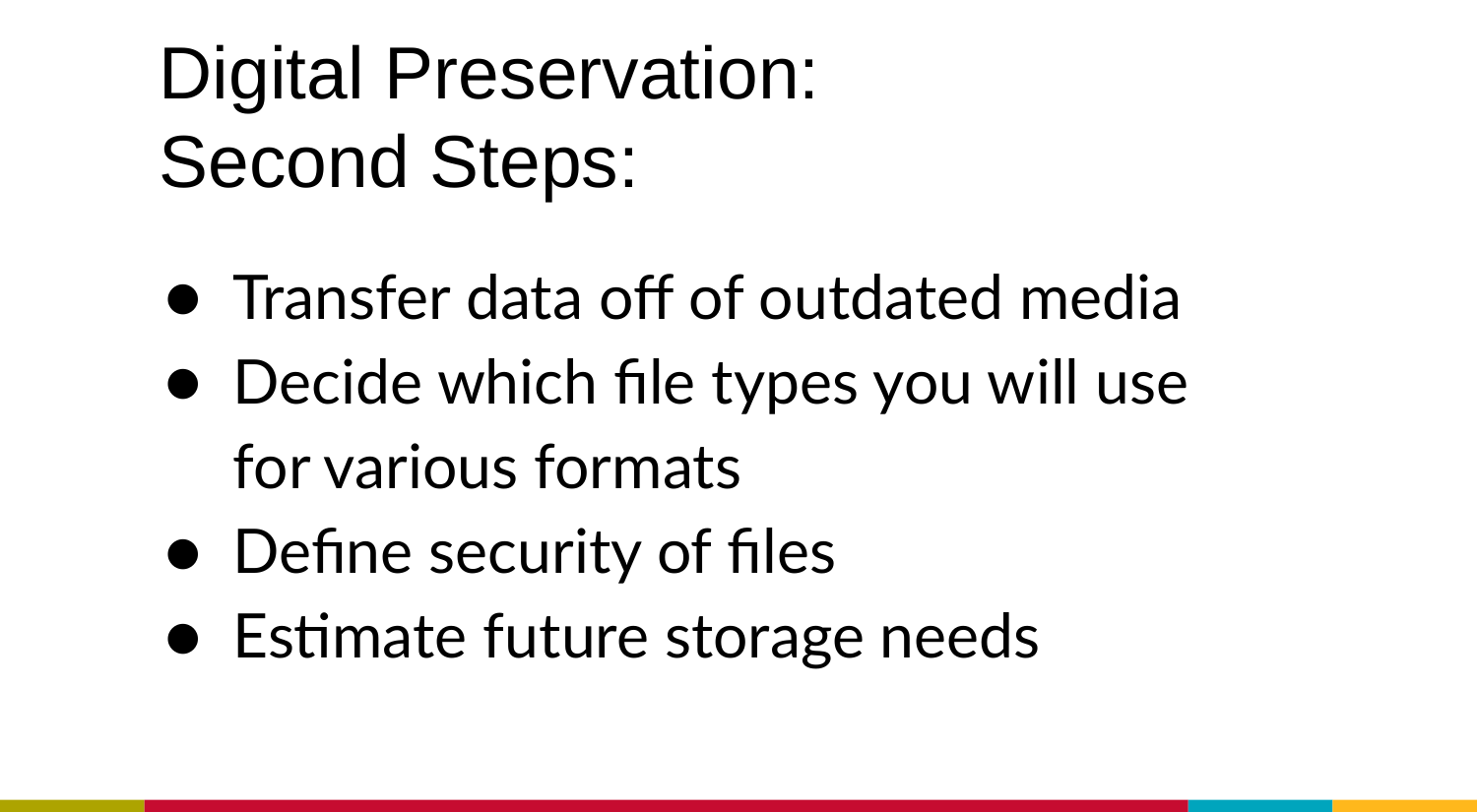

# Digital Preservation:
Second Steps:
Transfer data off of outdated media
Decide which file types you will use for various formats
Define security of files
Estimate future storage needs